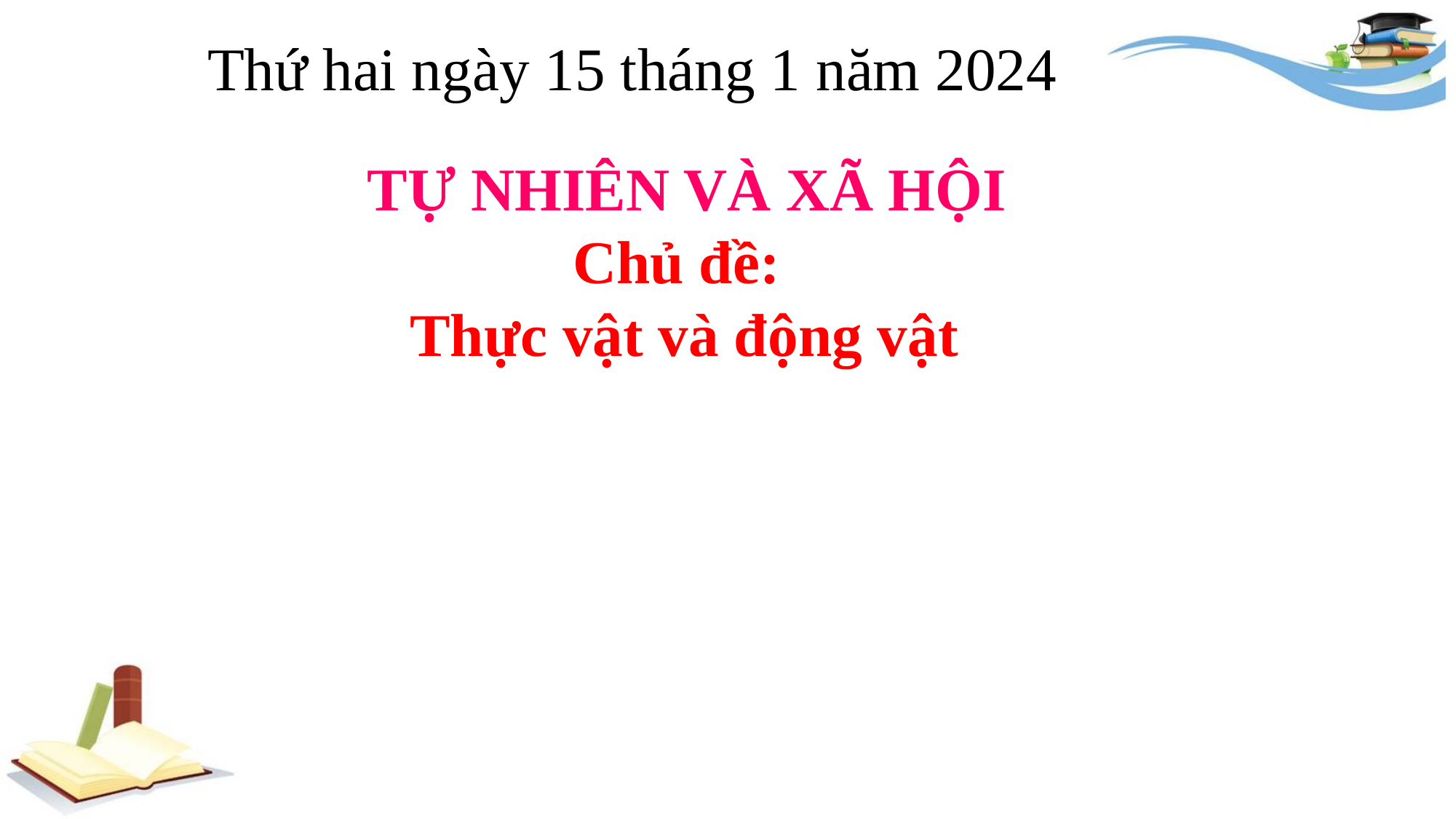

Thứ hai ngày 15 tháng 1 năm 2024
                         TỰ NHIÊN VÀ XÃ HỘI
Chủ đề:
Thực vật và động vật